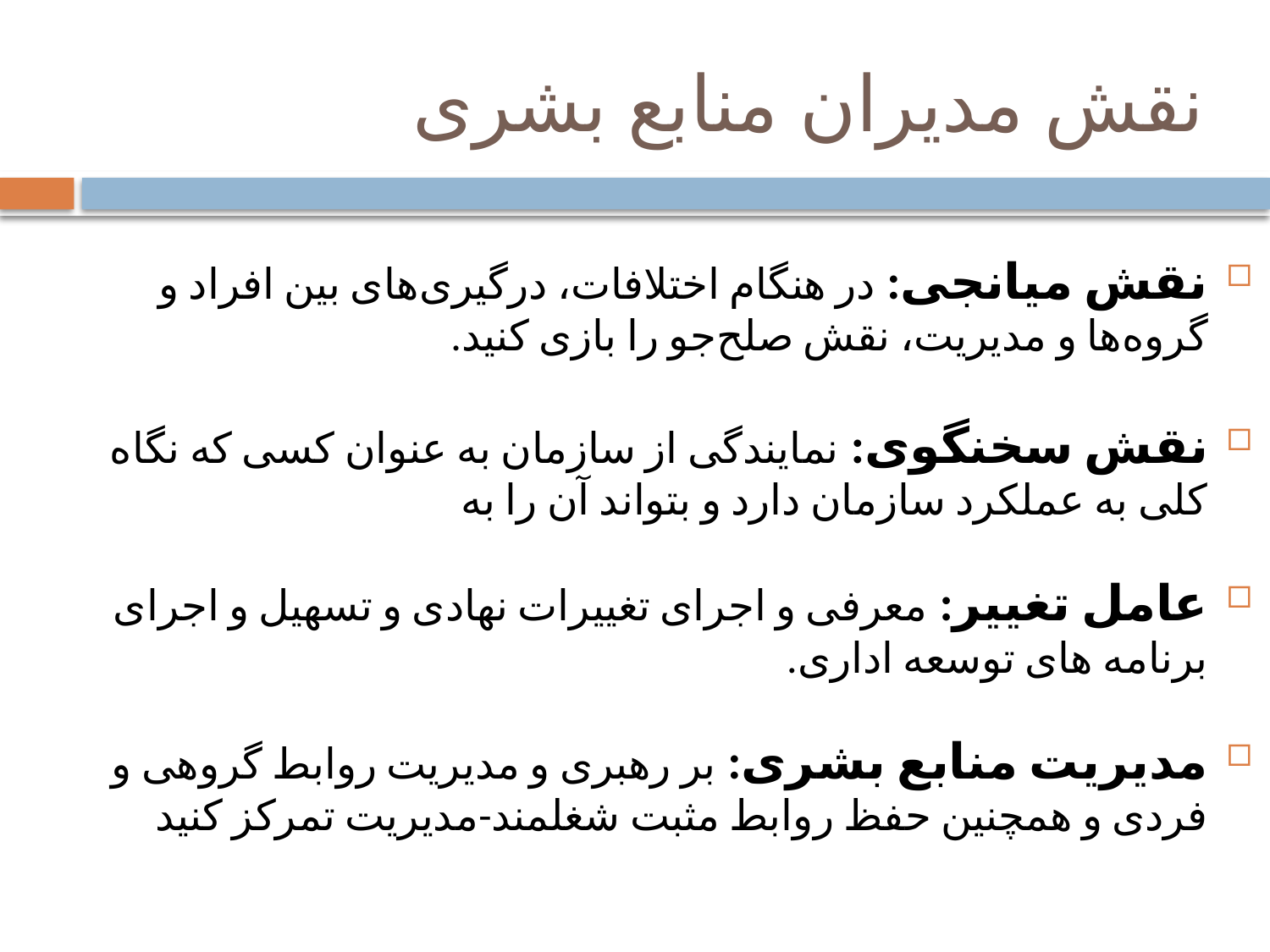

# نقش مدیران منابع بشری
نقش میانجی: در هنگام اختلافات، درگیری‌های بین افراد و گروه‌ها و مدیریت، نقش صلح‌جو را بازی کنید.

نقش سخنگوی: نمایندگی از سازمان به عنوان کسی که نگاه کلی به عملکرد سازمان دارد و بتواند آن را به

عامل تغییر: معرفی و اجرای تغییرات نهادی و تسهیل و اجرای برنامه های توسعه اداری.

مدیریت منابع بشری: بر رهبری و مدیریت روابط گروهی و فردی و همچنین حفظ روابط مثبت شغلمند-مدیریت تمرکز کنید